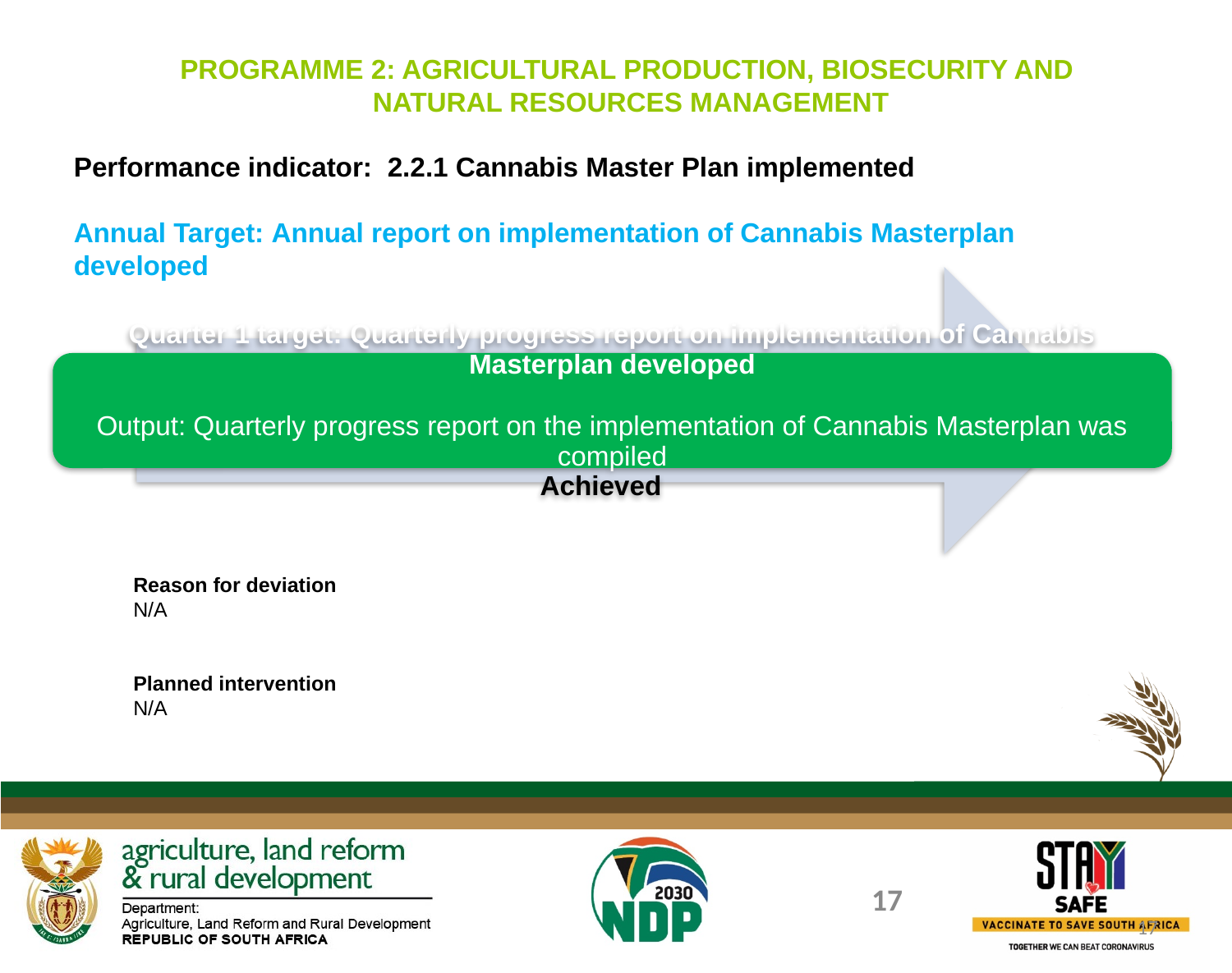

PROGRAMME 2: AGRICULTURAL PRODUCTION, BIOSECURITY AND
 NATURAL RESOURCES MANAGEMENT

Performance indicator:  2.2.1 Cannabis Master Plan implemented

Annual Target: Annual report on implementation of Cannabis Masterplan developed

Quarter 1 target: Quarterly progress report on implementation of Cannabis Masterplan developed
Output: Quarterly progress report on the implementation of Cannabis Masterplan was compiled
Achieved
Reason for deviation
N/A

Planned intervention
N/A
17
17